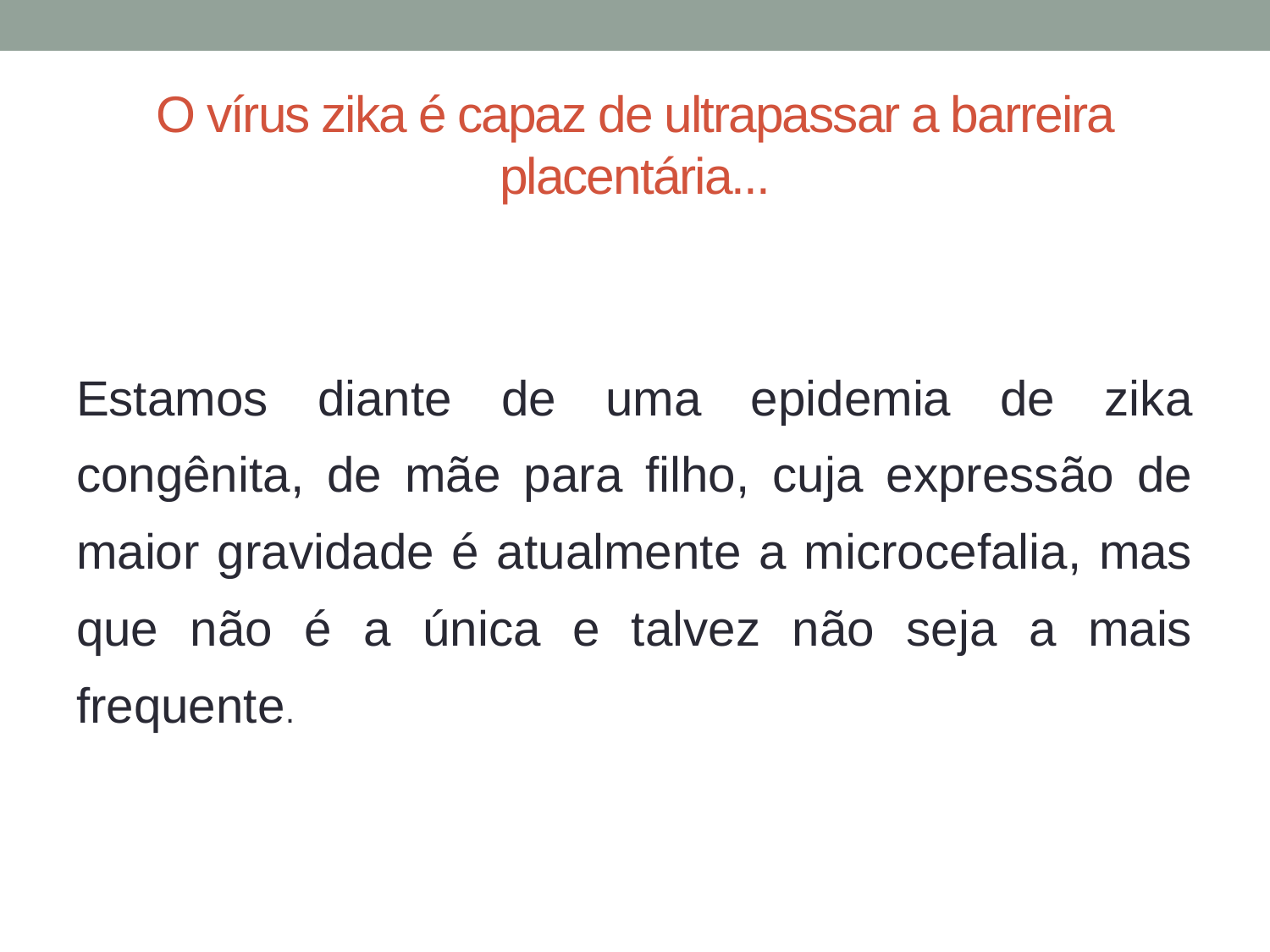

# O vírus zika é capaz de ultrapassar a barreira placentária...

Estamos diante de uma epidemia de zika congênita, de mãe para filho, cuja expressão de maior gravidade é atualmente a microcefalia, mas que não é a única e talvez não seja a mais frequente.